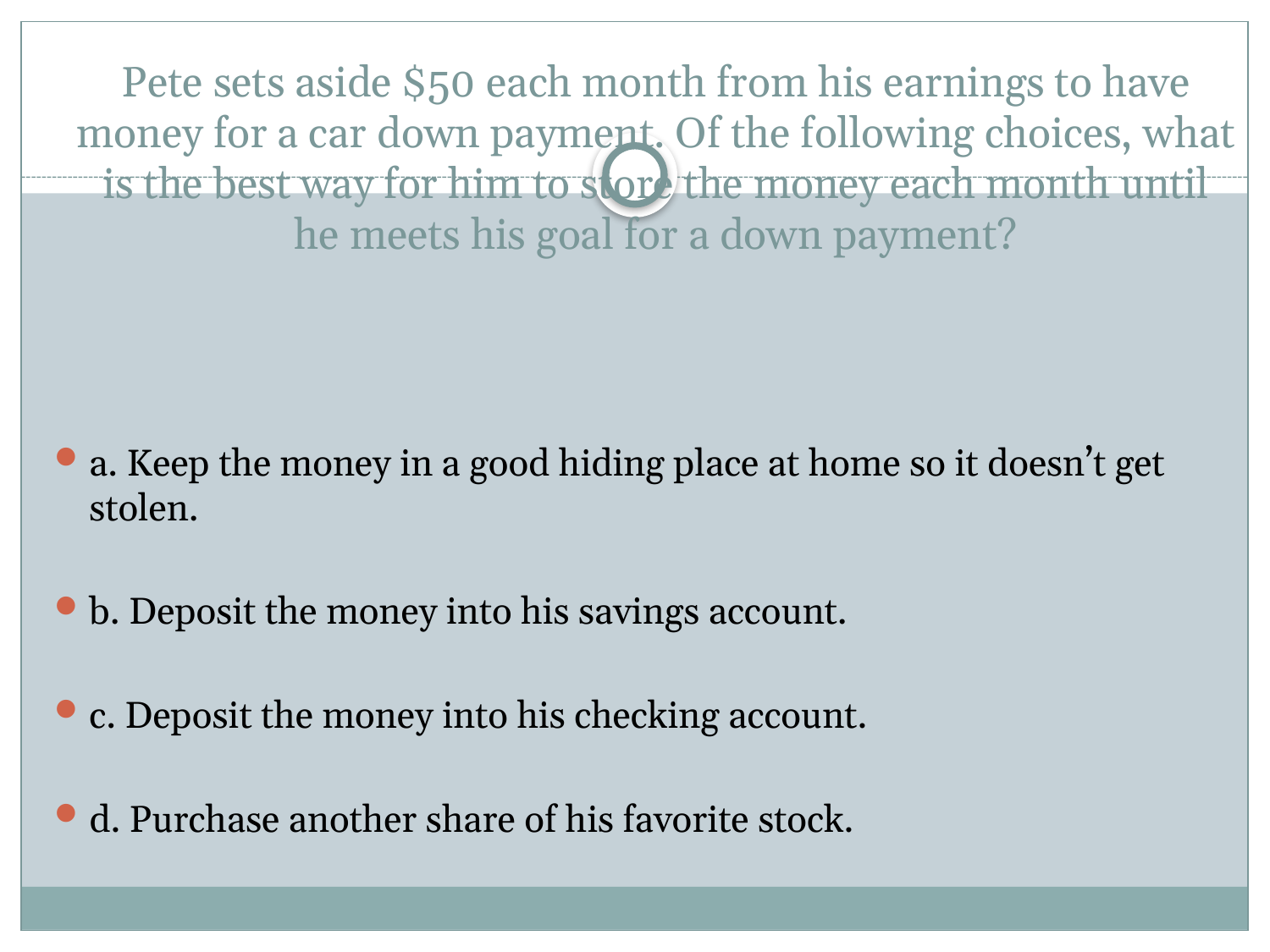

# Pete sets aside $50 each month from his earnings to have money for a car down payment. Of the following choices, what is the best way for him to store the money each month until he meets his goal for a down payment?

a. Keep the money in a good hiding place at home so it doesn’t get stolen.

b. Deposit the money into his savings account.

c. Deposit the money into his checking account.

d. Purchase another share of his favorite stock.